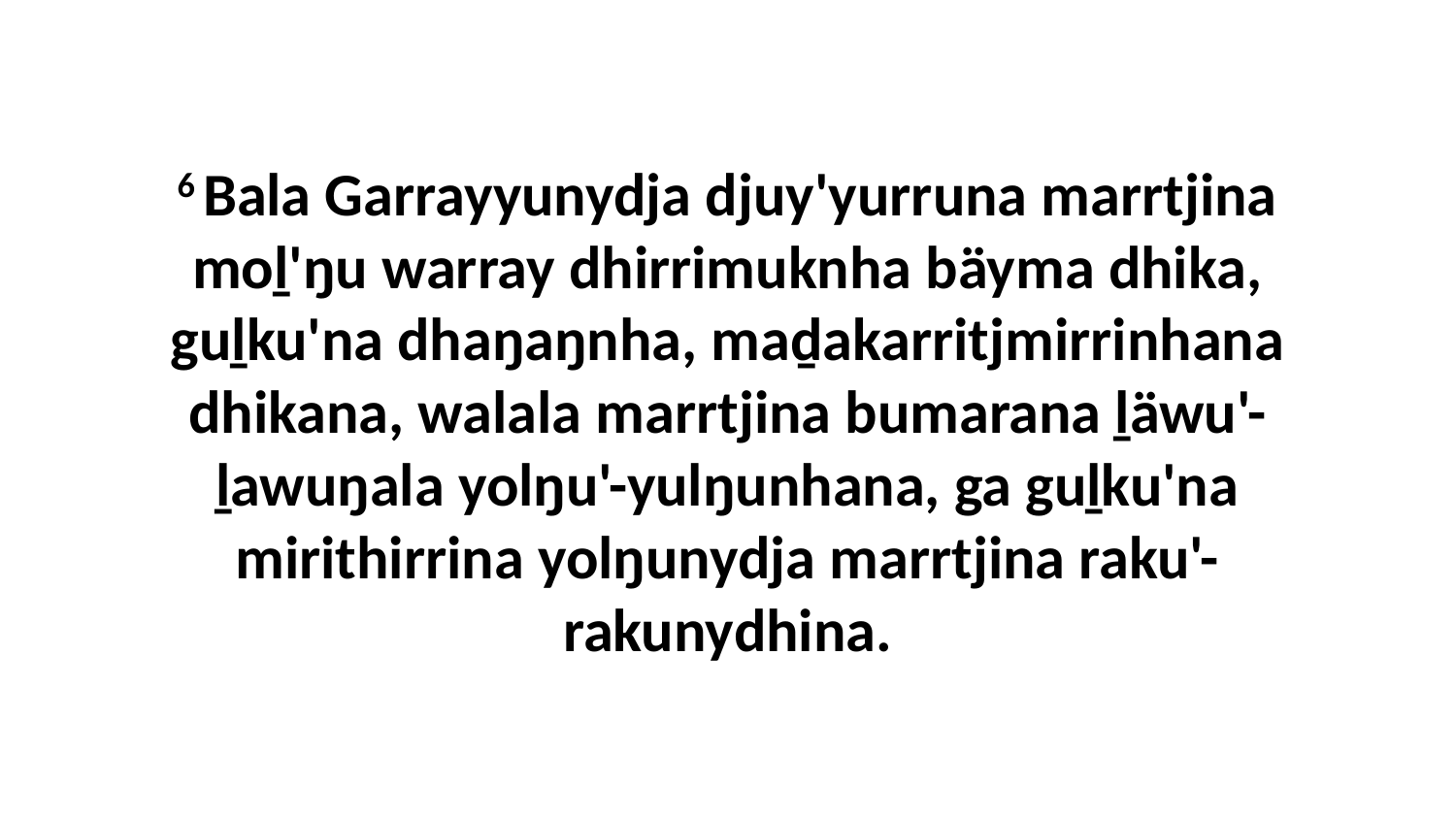

6 Bala Garrayyunydja djuy'yurruna marrtjina moḻ'ŋu warray dhirrimuknha bäyma dhika, guḻku'na dhaŋaŋnha, maḏakarritjmirrinhana dhikana, walala marrtjina bumarana ḻäwu'-ḻawuŋala yolŋu'-yulŋunhana, ga guḻku'na mirithirrina yolŋunydja marrtjina raku'-rakunydhina.